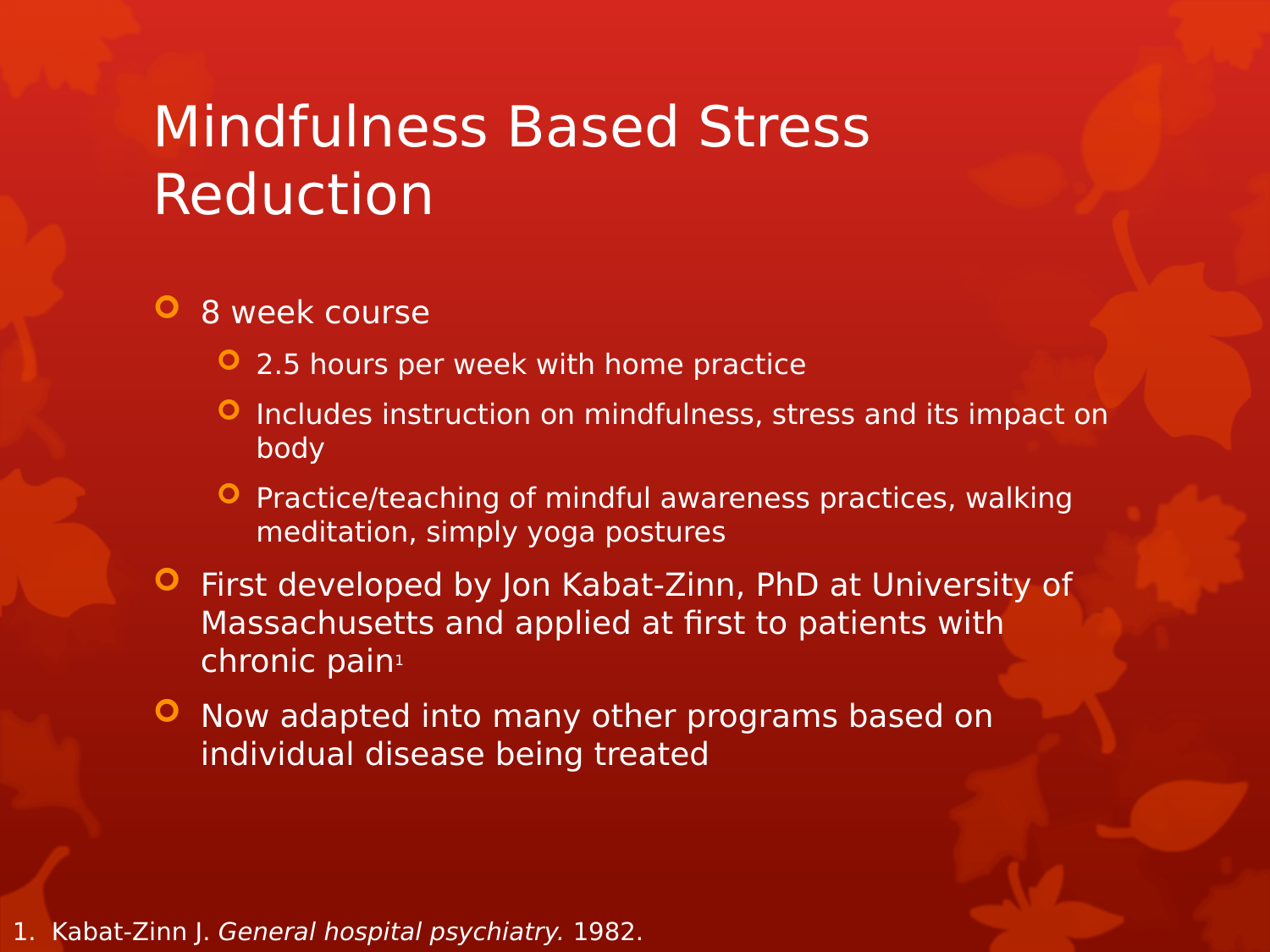

# Mindfulness Based Stress Reduction
8 week course
2.5 hours per week with home practice
Includes instruction on mindfulness, stress and its impact on body
Practice/teaching of mindful awareness practices, walking meditation, simply yoga postures
First developed by Jon Kabat-Zinn, PhD at University of Massachusetts and applied at first to patients with chronic pain1
Now adapted into many other programs based on individual disease being treated
1.  Kabat-Zinn J. General hospital psychiatry. 1982.